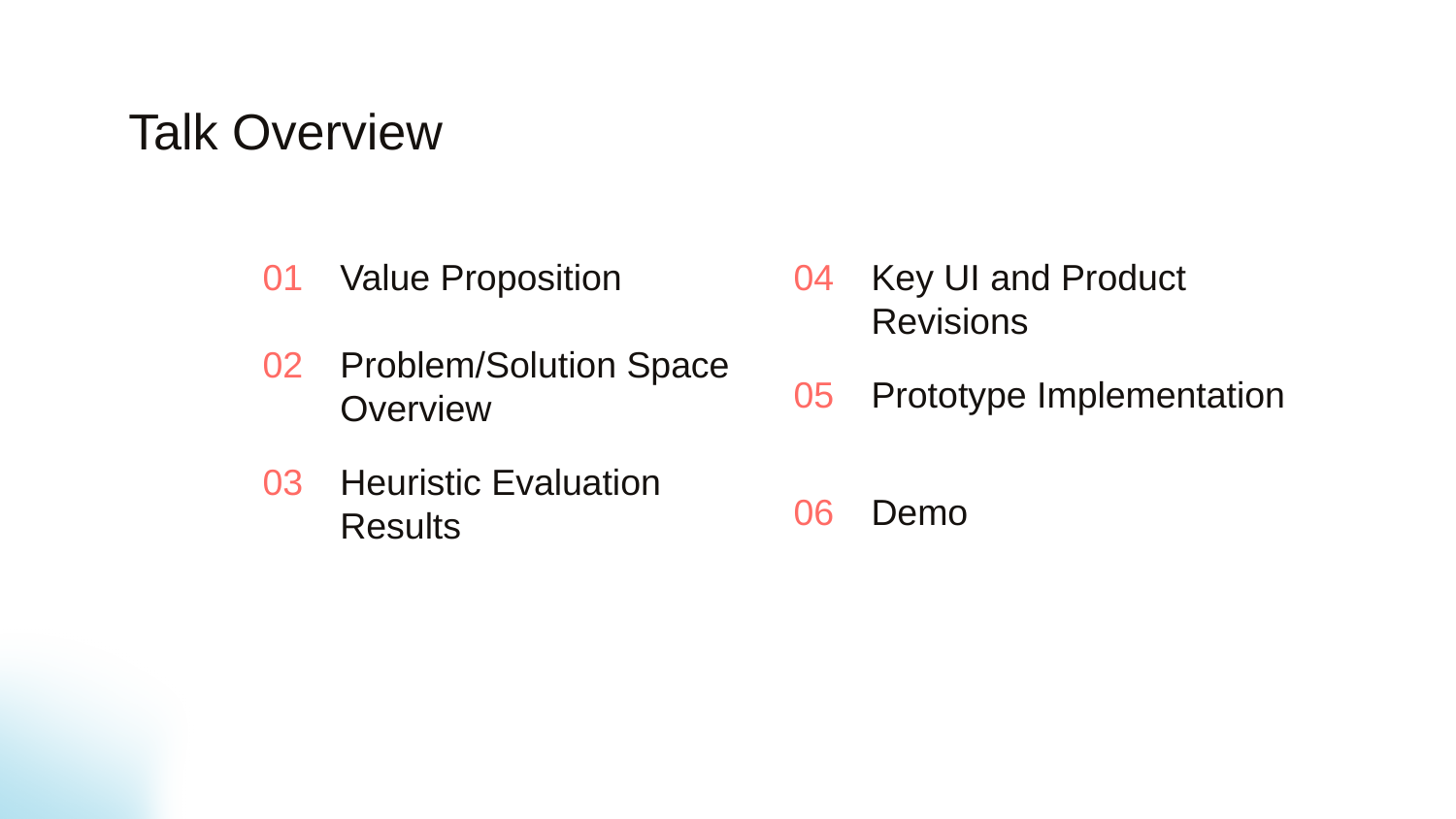

Talk Overview
# 01
Value Proposition
Key UI and Product Revisions
04
02
Problem/Solution Space Overview
05
Prototype Implementation
Heuristic Evaluation Results
03
Demo
06